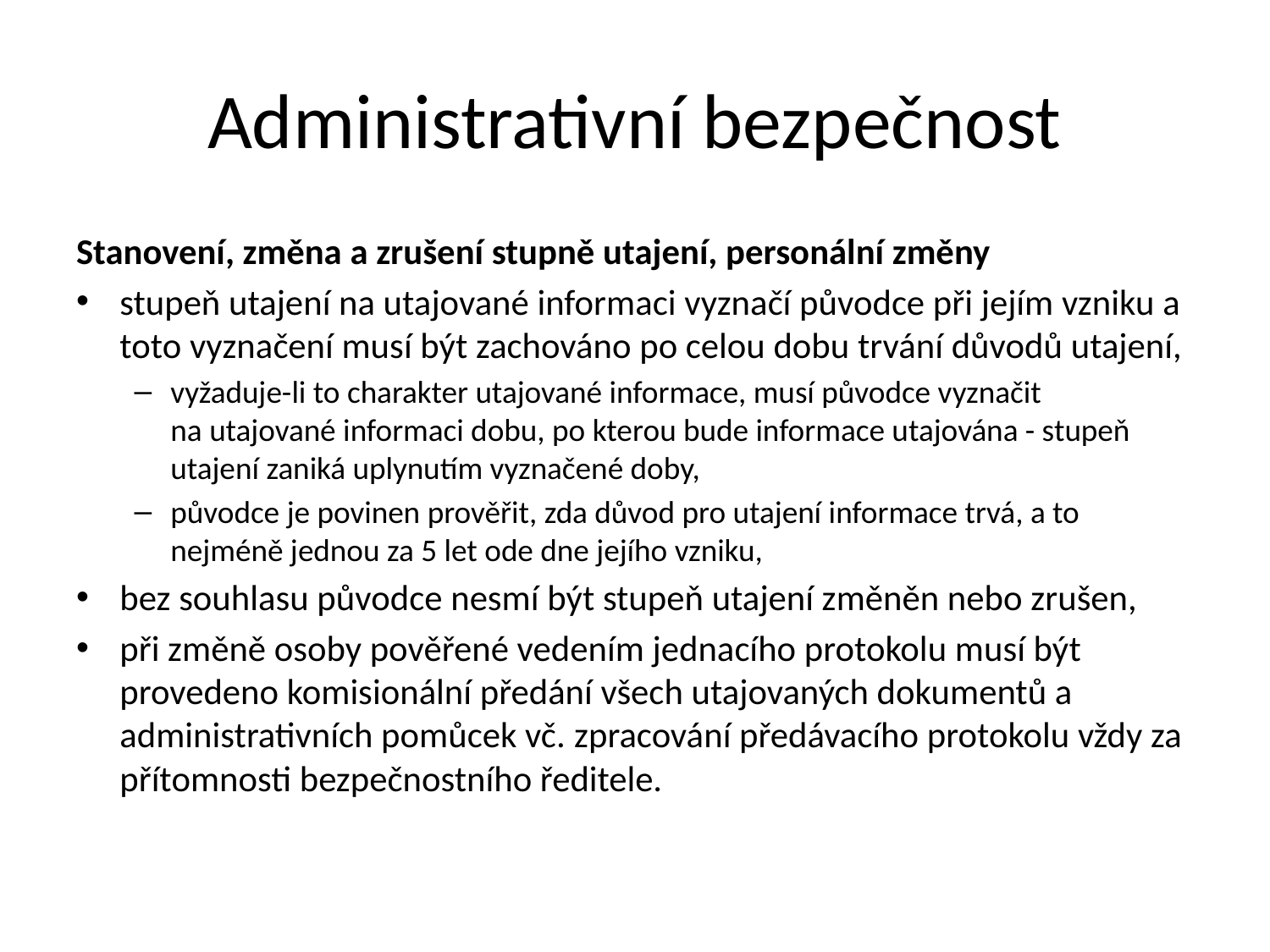

# Administrativní bezpečnost
Stanovení, změna a zrušení stupně utajení, personální změny
stupeň utajení na utajované informaci vyznačí původce při jejím vzniku a toto vyznačení musí být zachováno po celou dobu trvání důvodů utajení,
vyžaduje-li to charakter utajované informace, musí původce vyznačit na utajované informaci dobu, po kterou bude informace utajována - stupeň utajení zaniká uplynutím vyznačené doby,
původce je povinen prověřit, zda důvod pro utajení informace trvá, a to nejméně jednou za 5 let ode dne jejího vzniku,
bez souhlasu původce nesmí být stupeň utajení změněn nebo zrušen,
při změně osoby pověřené vedením jednacího protokolu musí být provedeno komisionální předání všech utajovaných dokumentů a administrativních pomůcek vč. zpracování předávacího protokolu vždy za přítomnosti bezpečnostního ředitele.